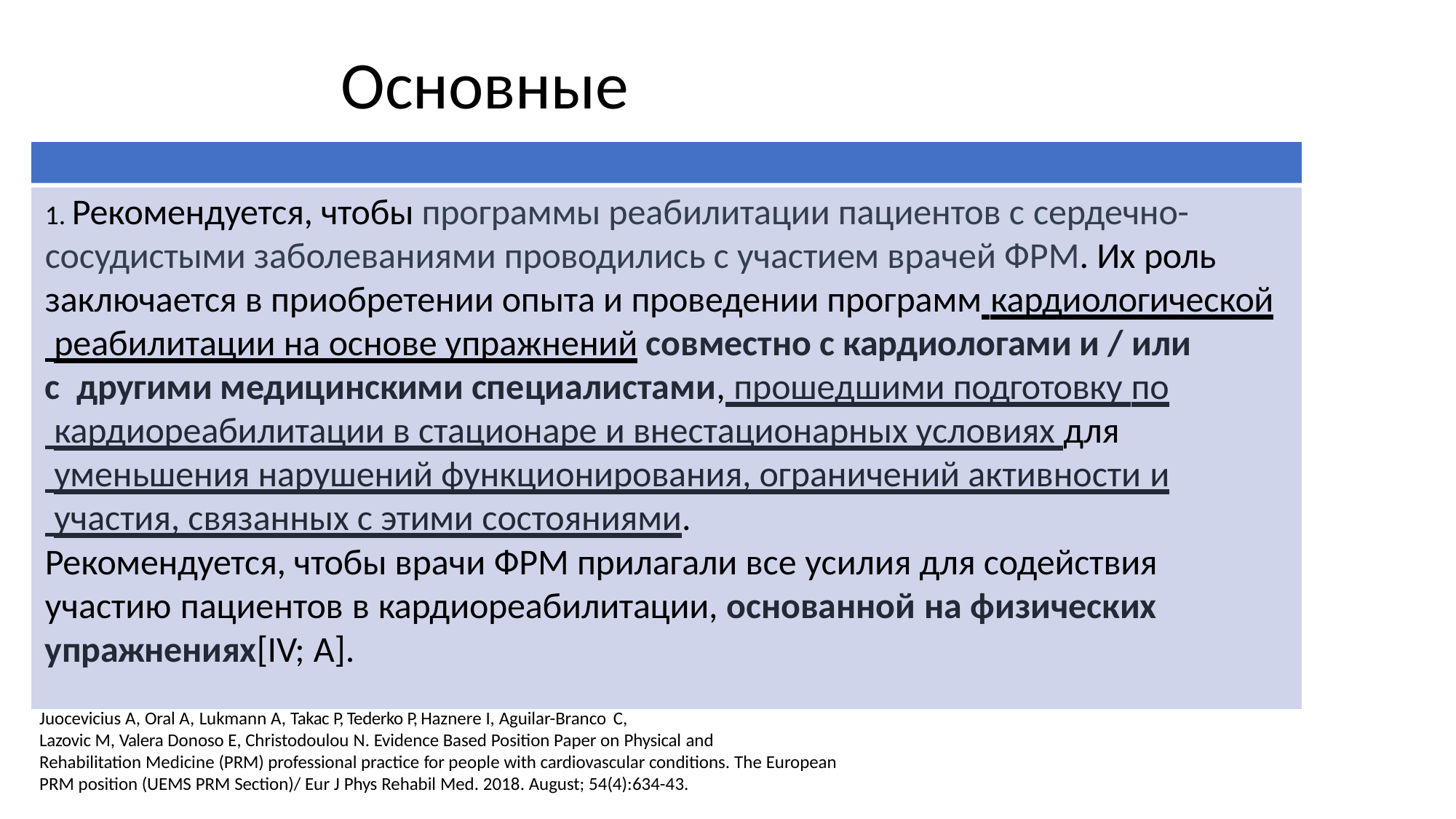

# Основные положения

1. Рекомендуется, чтобы программы реабилитации пациентов с сердечно-
сосудистыми заболеваниями проводились с участием врачей ФРМ. Их роль
заключается в приобретении опыта и проведении программ кардиологической
 реабилитации на основе упражнений совместно с кардиологами и / или с  другими медицинскими специалистами, прошедшими подготовку по
 кардиореабилитации в стационаре и внестационарных условиях для
 уменьшения нарушений функционирования, ограничений активности и
 участия, связанных с этими состояниями.
Рекомендуется, чтобы врачи ФРМ прилагали все усилия для содействия  участию пациентов в кардиореабилитации, основанной на физических  упражнениях[IV; A].
Juocevicius A, Oral A, Lukmann A, Takac P, Tederko P, Haznere I, Aguilar-Branco C,
Lazovic M, Valera Donoso E, Christodoulou N. Evidence Based Position Paper on Physical and
Rehabilitation Medicine (PRM) professional practice for people with cardiovascular conditions. The European  PRM position (UEMS PRM Section)/ Eur J Phys Rehabil Med. 2018. August; 54(4):634-43.